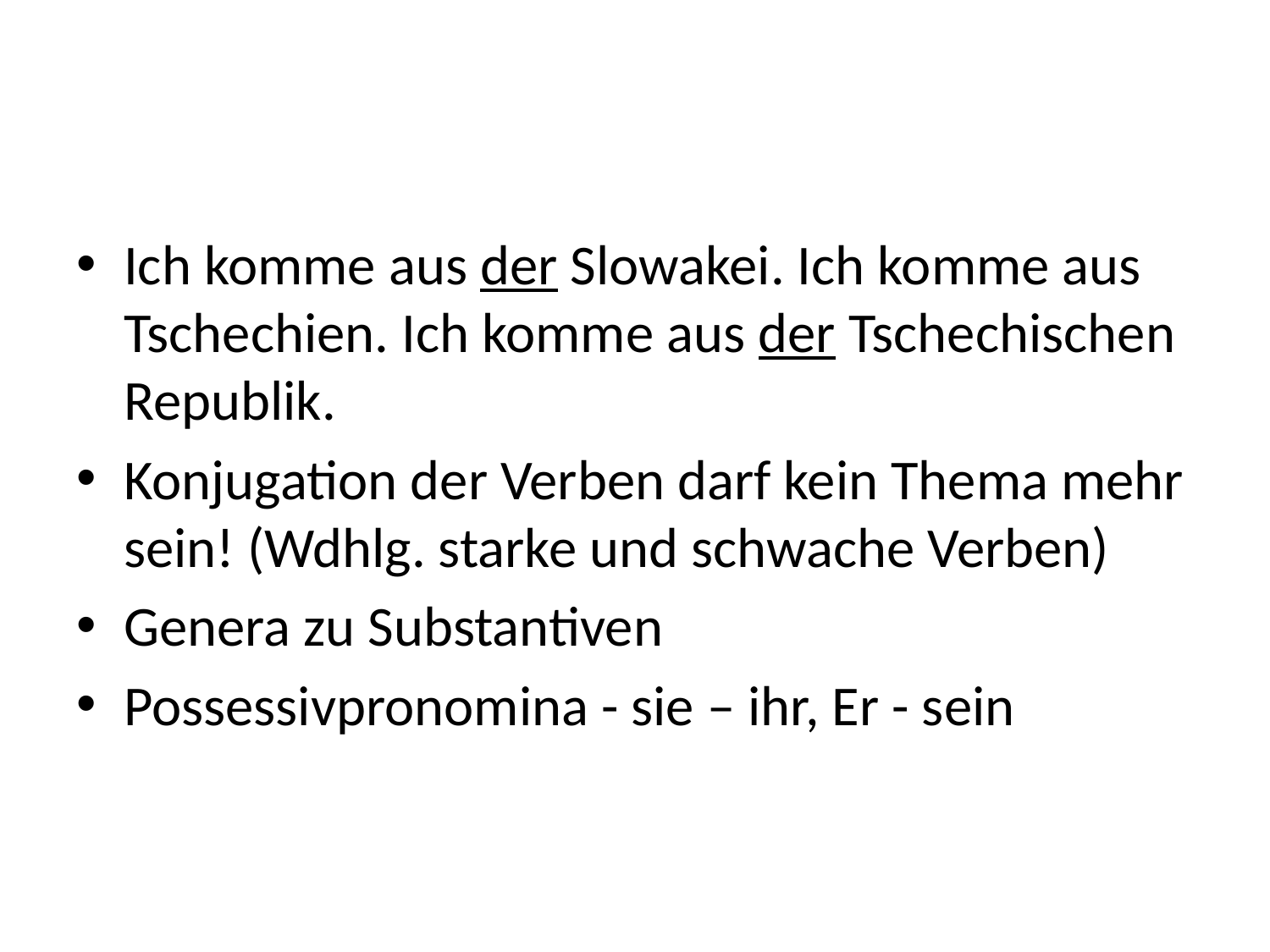

Ich komme aus der Slowakei. Ich komme aus Tschechien. Ich komme aus der Tschechischen Republik.
Konjugation der Verben darf kein Thema mehr sein! (Wdhlg. starke und schwache Verben)
Genera zu Substantiven
Possessivpronomina - sie – ihr, Er - sein